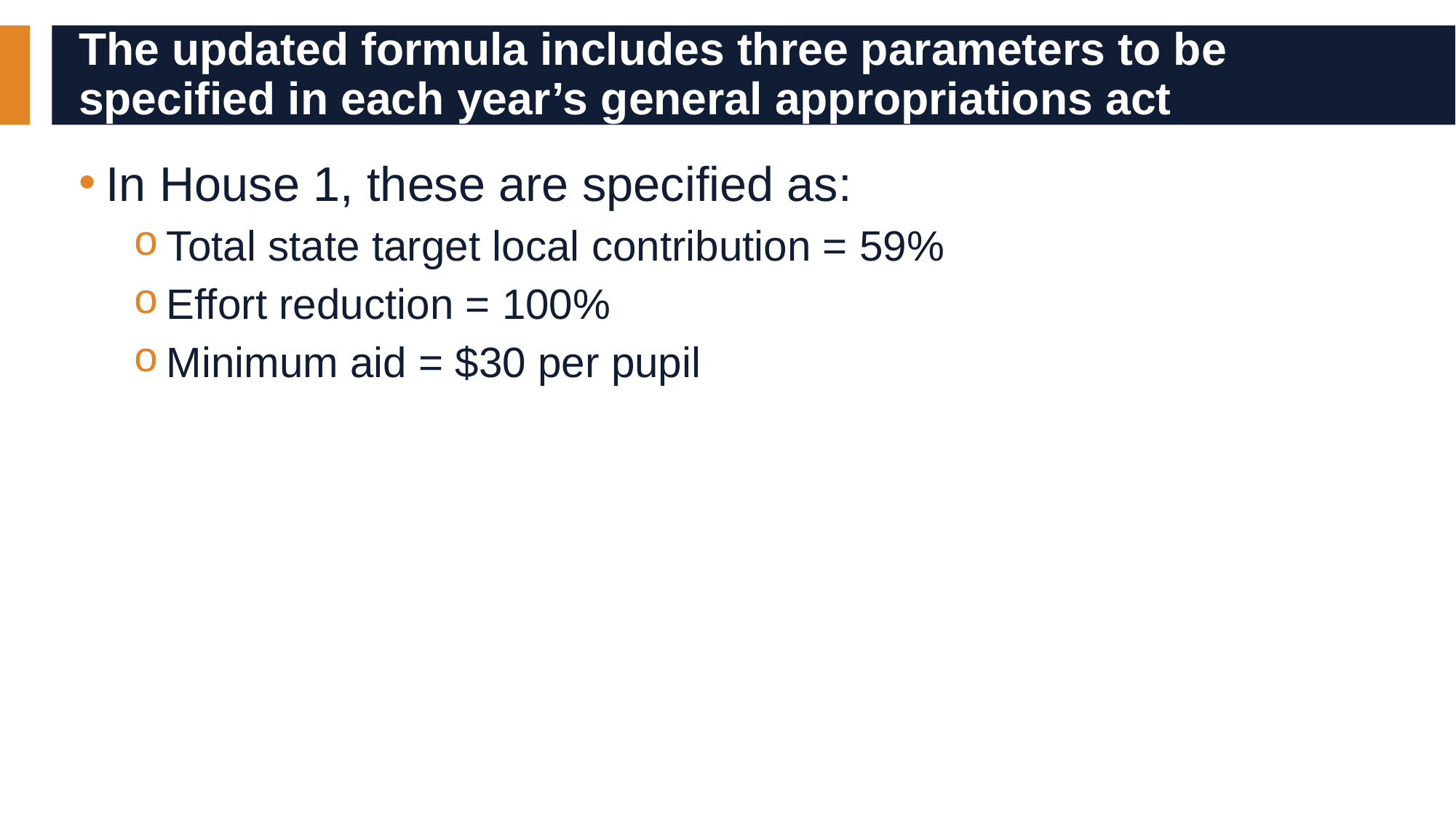

# The updated formula includes three parameters to be specified in each year’s general appropriations act
In House 1, these are specified as:
Total state target local contribution = 59%
Effort reduction = 100%
Minimum aid = $30 per pupil